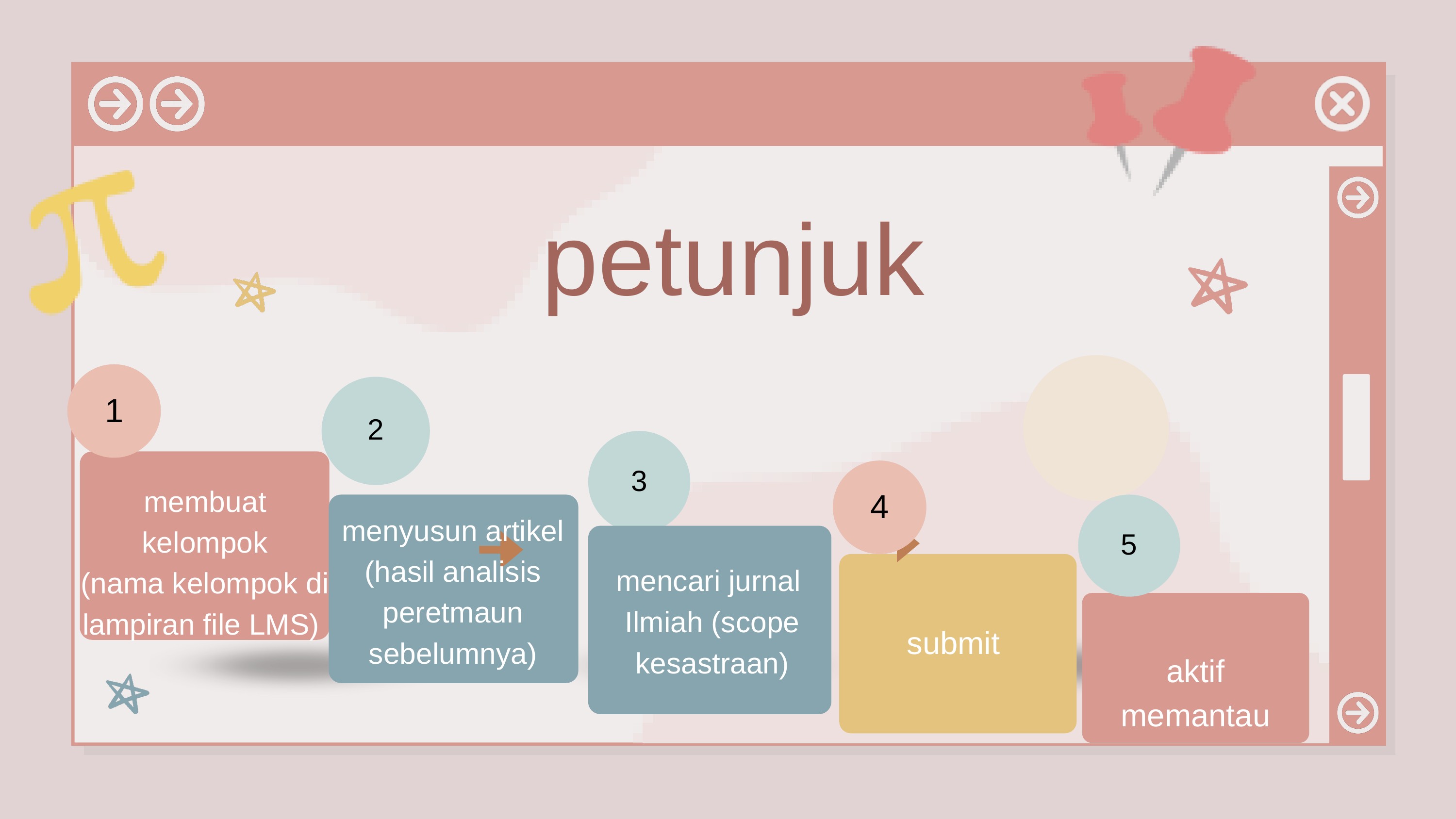

petunjuk

1

2

3

4
membuat kelompok
(nama kelompok di lampiran file LMS)

5
menyusun artikel (hasil analisis peretmaun sebelumnya)

mencari jurnal
Ilmiah (scope kesastraan)

submit

aktif memantau